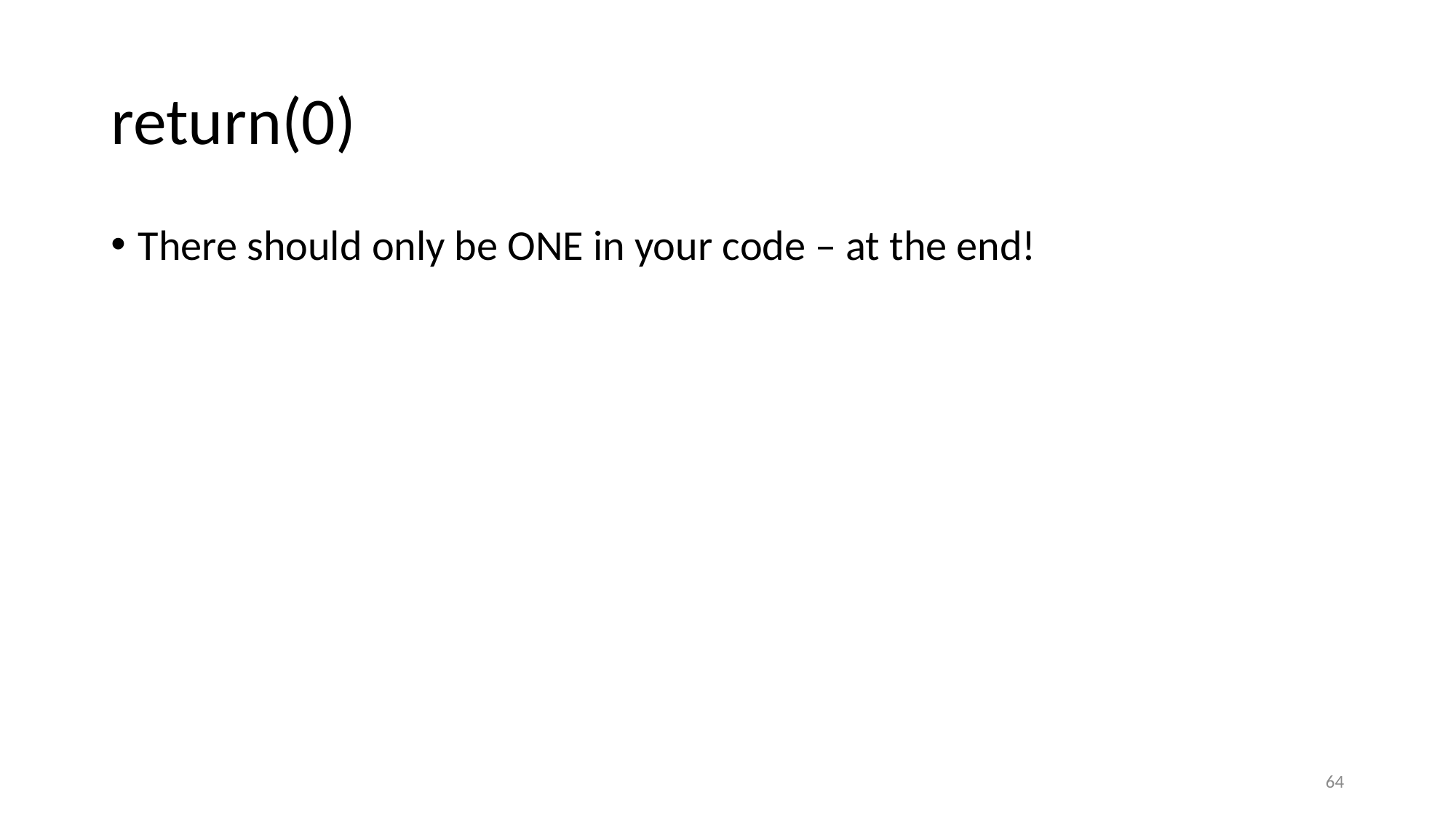

# return(0)
There should only be ONE in your code – at the end!
64